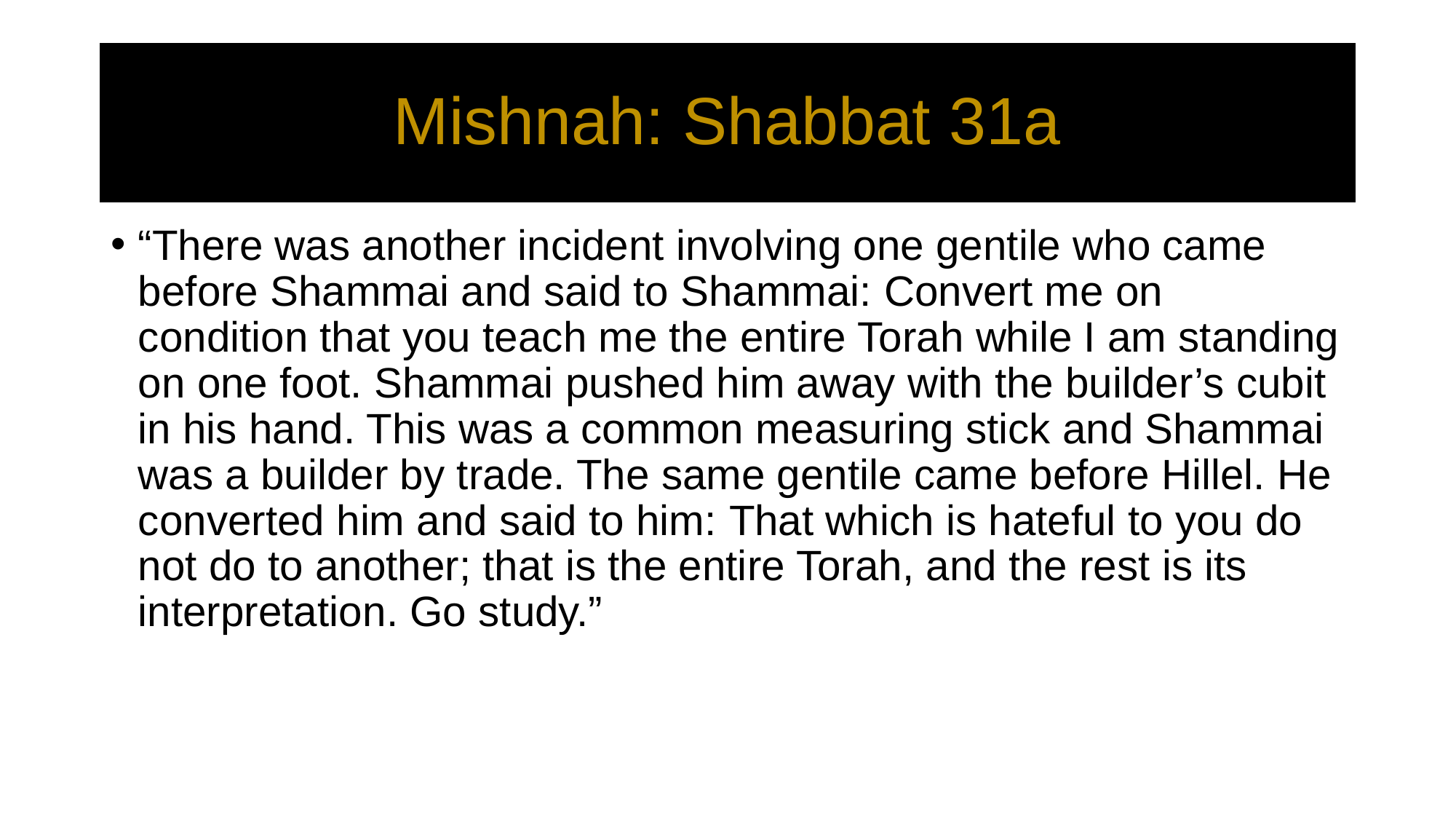

# Mishnah: Shabbat 31a
“There was another incident involving one gentile who came before Shammai and said to Shammai: Convert me on condition that you teach me the entire Torah while I am standing on one foot. Shammai pushed him away with the builder’s cubit in his hand. This was a common measuring stick and Shammai was a builder by trade. The same gentile came before Hillel. He converted him and said to him: That which is hateful to you do not do to another; that is the entire Torah, and the rest is its interpretation. Go study.”